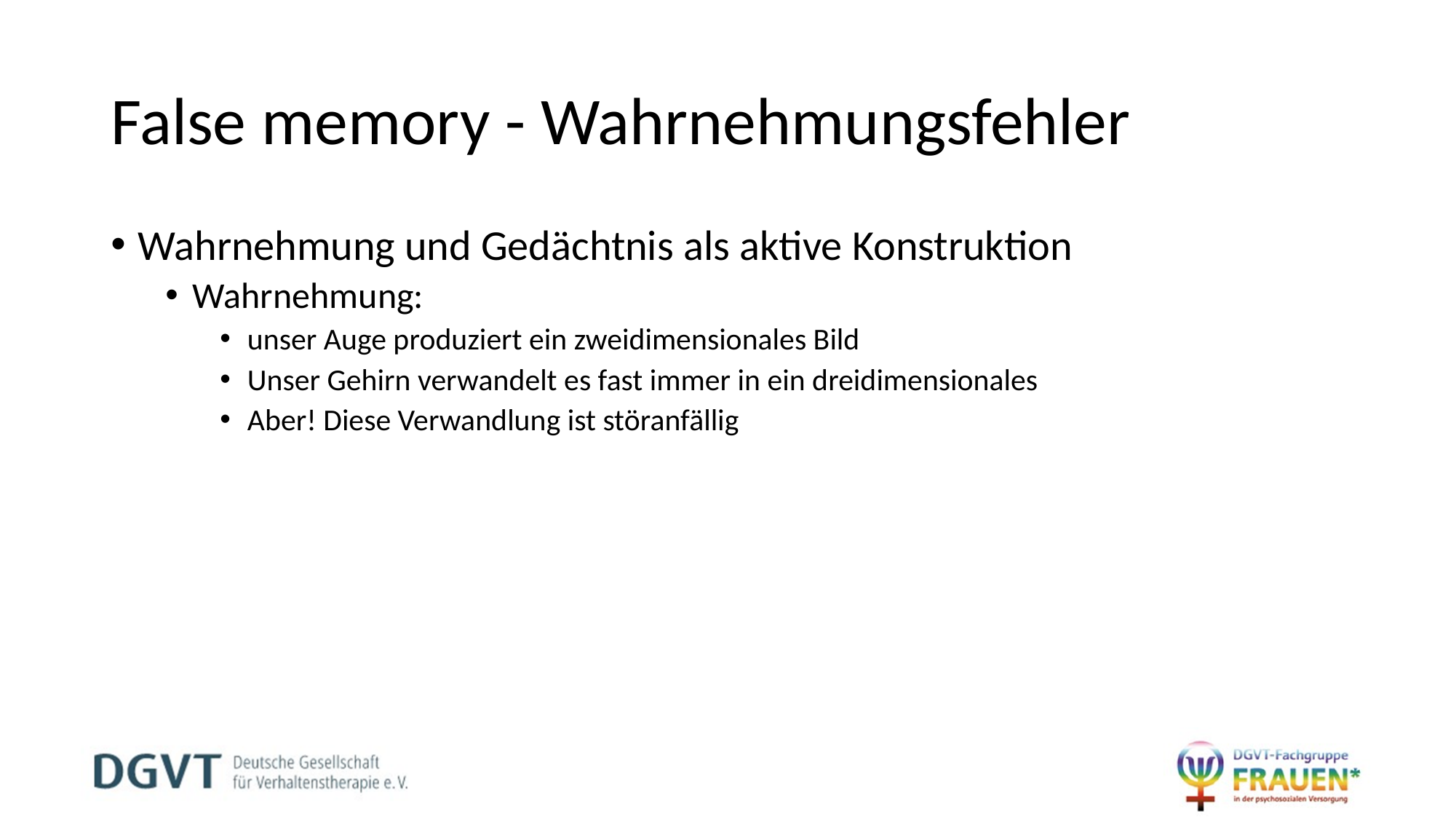

# False memory - Wahrnehmungsfehler
Wahrnehmung und Gedächtnis als aktive Konstruktion
Wahrnehmung:
unser Auge produziert ein zweidimensionales Bild
Unser Gehirn verwandelt es fast immer in ein dreidimensionales
Aber! Diese Verwandlung ist störanfällig